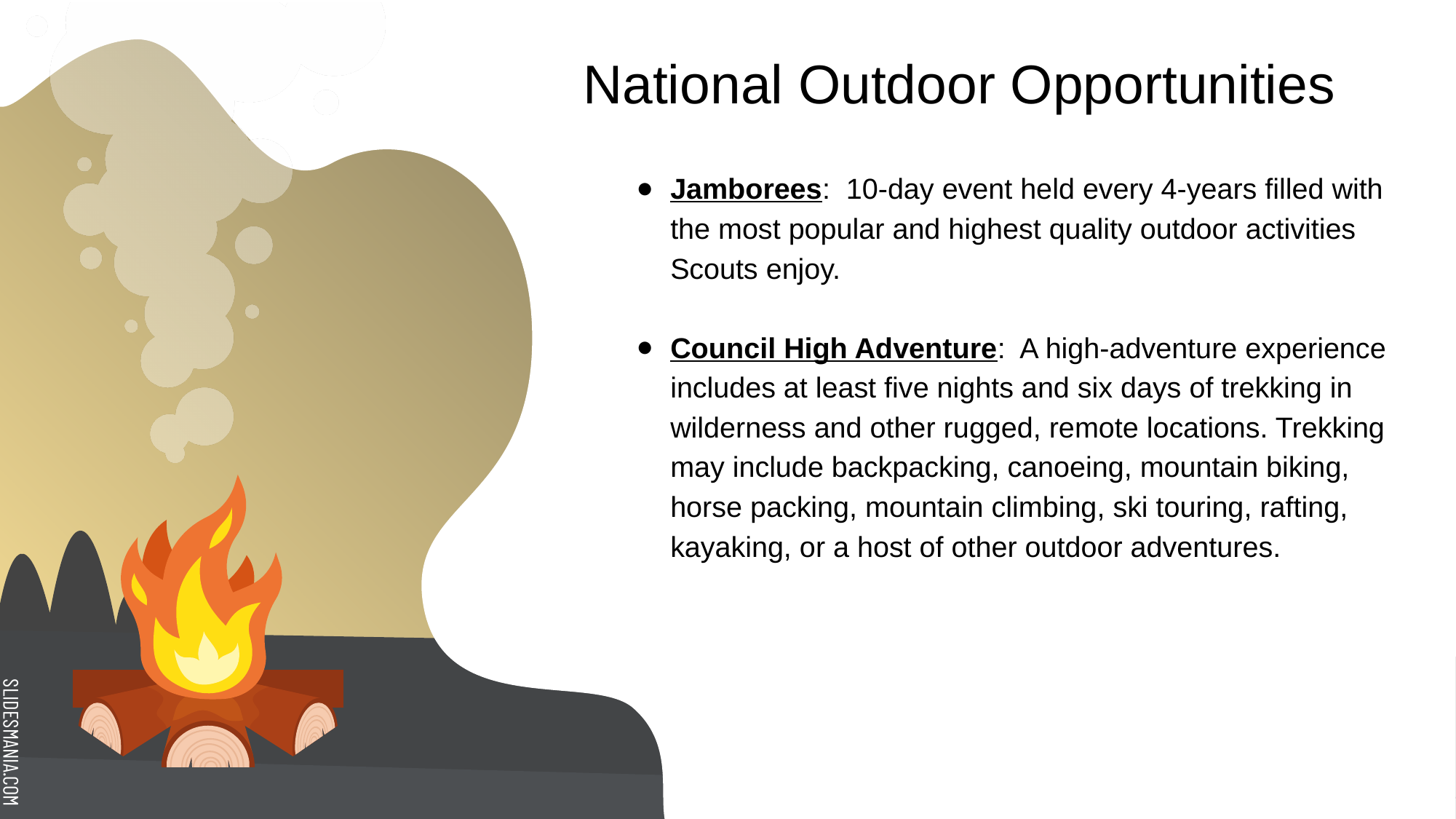

# National Outdoor Opportunities
Jamborees:  10-day event held every 4-years filled with the most popular and highest quality outdoor activities Scouts enjoy.

Council High Adventure:  A high-adventure experience includes at least five nights and six days of trekking in wilderness and other rugged, remote locations. Trekking may include backpacking, canoeing, mountain biking, horse packing, mountain climbing, ski touring, rafting, kayaking, or a host of other outdoor adventures.